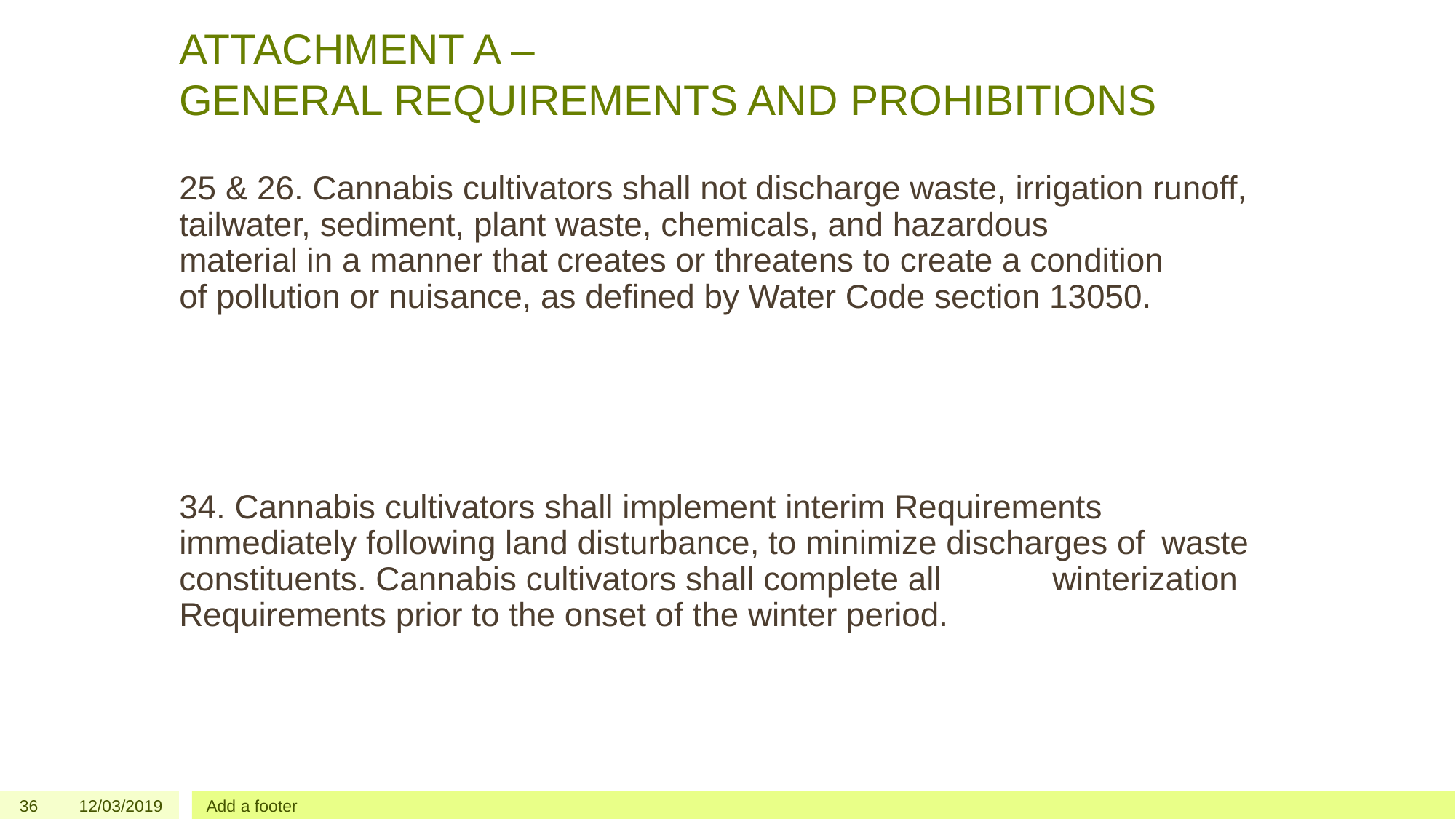

# ATTACHMENT A – GENERAL REQUIREMENTS AND PROHIBITIONS
25 & 26. Cannabis cultivators shall not discharge waste, irrigation runoff, 	tailwater, sediment, plant waste, chemicals, and hazardous 	material in a manner that creates or threatens to create a condition 	of pollution or nuisance, as defined by Water Code section 13050.

34. Cannabis cultivators shall implement interim Requirements 	immediately following land disturbance, to minimize discharges of 	waste constituents. Cannabis cultivators shall complete all 	winterization Requirements prior to the onset of the winter period.
36
12/03/2019
Add a footer